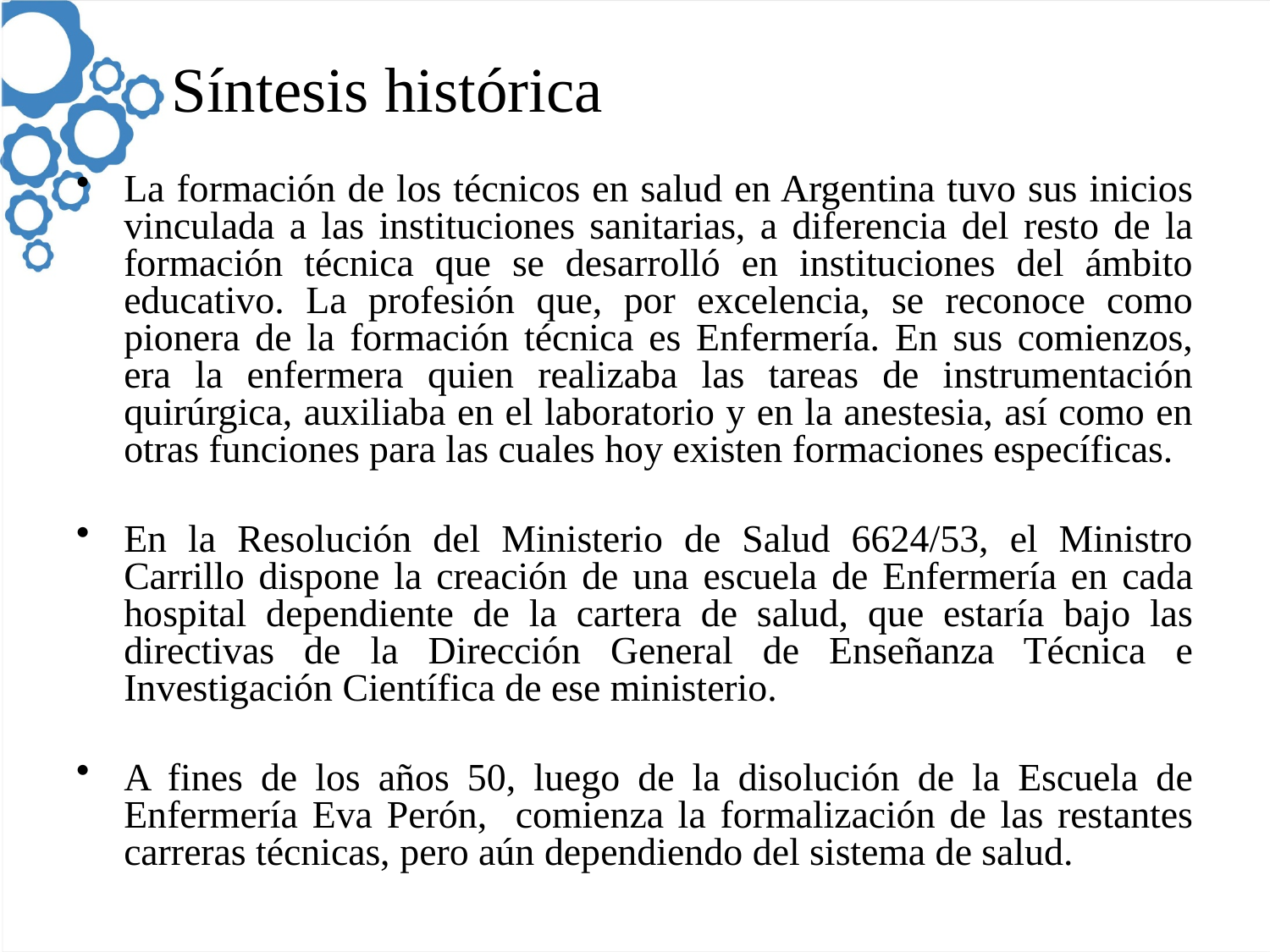

Síntesis histórica
La formación de los técnicos en salud en Argentina tuvo sus inicios vinculada a las instituciones sanitarias, a diferencia del resto de la formación técnica que se desarrolló en instituciones del ámbito educativo. La profesión que, por excelencia, se reconoce como pionera de la formación técnica es Enfermería. En sus comienzos, era la enfermera quien realizaba las tareas de instrumentación quirúrgica, auxiliaba en el laboratorio y en la anestesia, así como en otras funciones para las cuales hoy existen formaciones específicas.

En la Resolución del Ministerio de Salud 6624/53, el Ministro Carrillo dispone la creación de una escuela de Enfermería en cada hospital dependiente de la cartera de salud, que estaría bajo las directivas de la Dirección General de Enseñanza Técnica e Investigación Científica de ese ministerio.

A fines de los años 50, luego de la disolución de la Escuela de Enfermería Eva Perón,  comienza la formalización de las restantes carreras técnicas, pero aún dependiendo del sistema de salud.